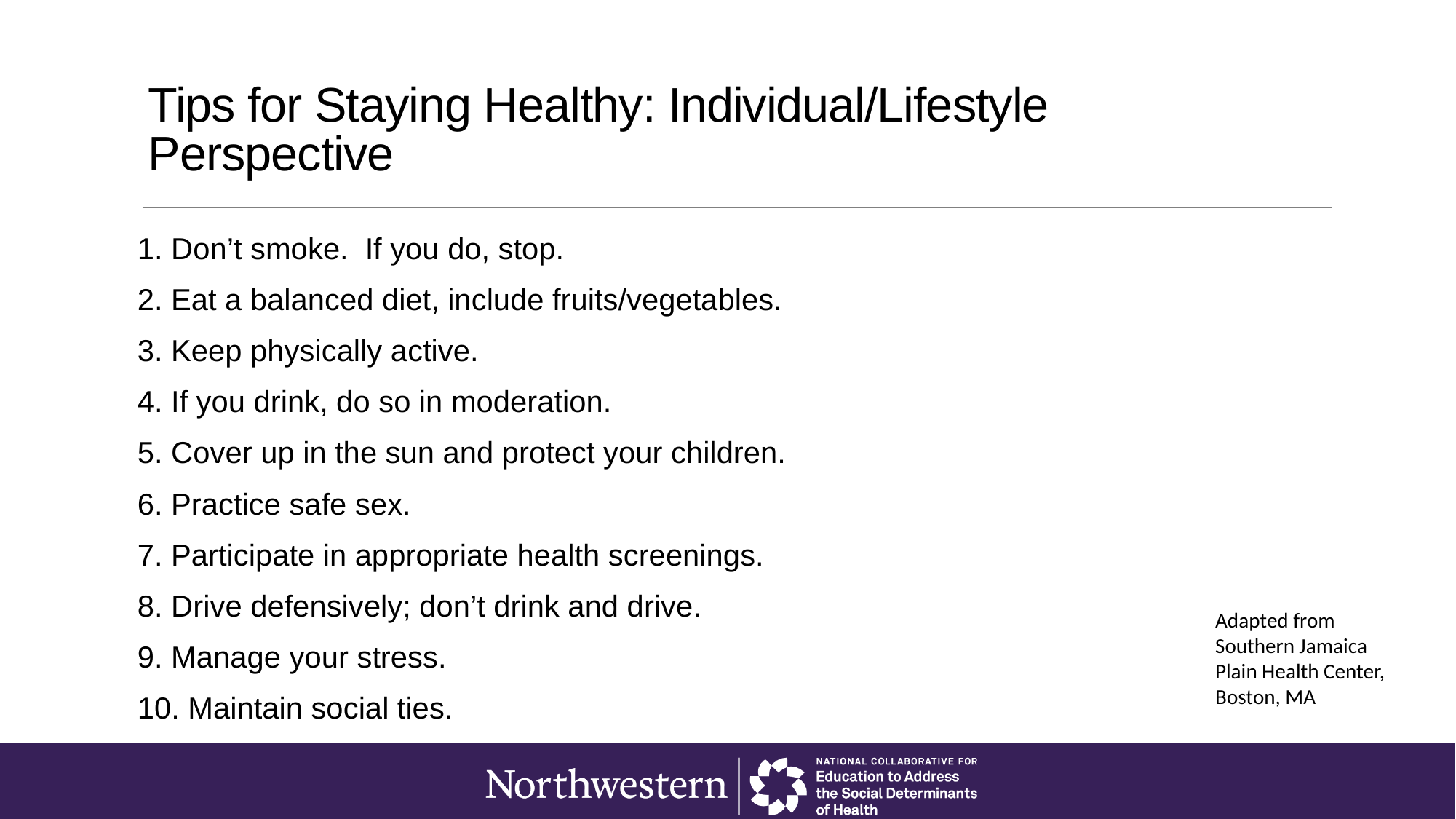

# Tips for Staying Healthy: Individual/Lifestyle Perspective
1. Don’t smoke.  If you do, stop.
2. Eat a balanced diet, include fruits/vegetables.
3. Keep physically active.
4. If you drink, do so in moderation.
5. Cover up in the sun and protect your children.
6. Practice safe sex.
7. Participate in appropriate health screenings.
8. Drive defensively; don’t drink and drive.
9. Manage your stress.
10. Maintain social ties.
Adapted from Southern Jamaica Plain Health Center, Boston, MA